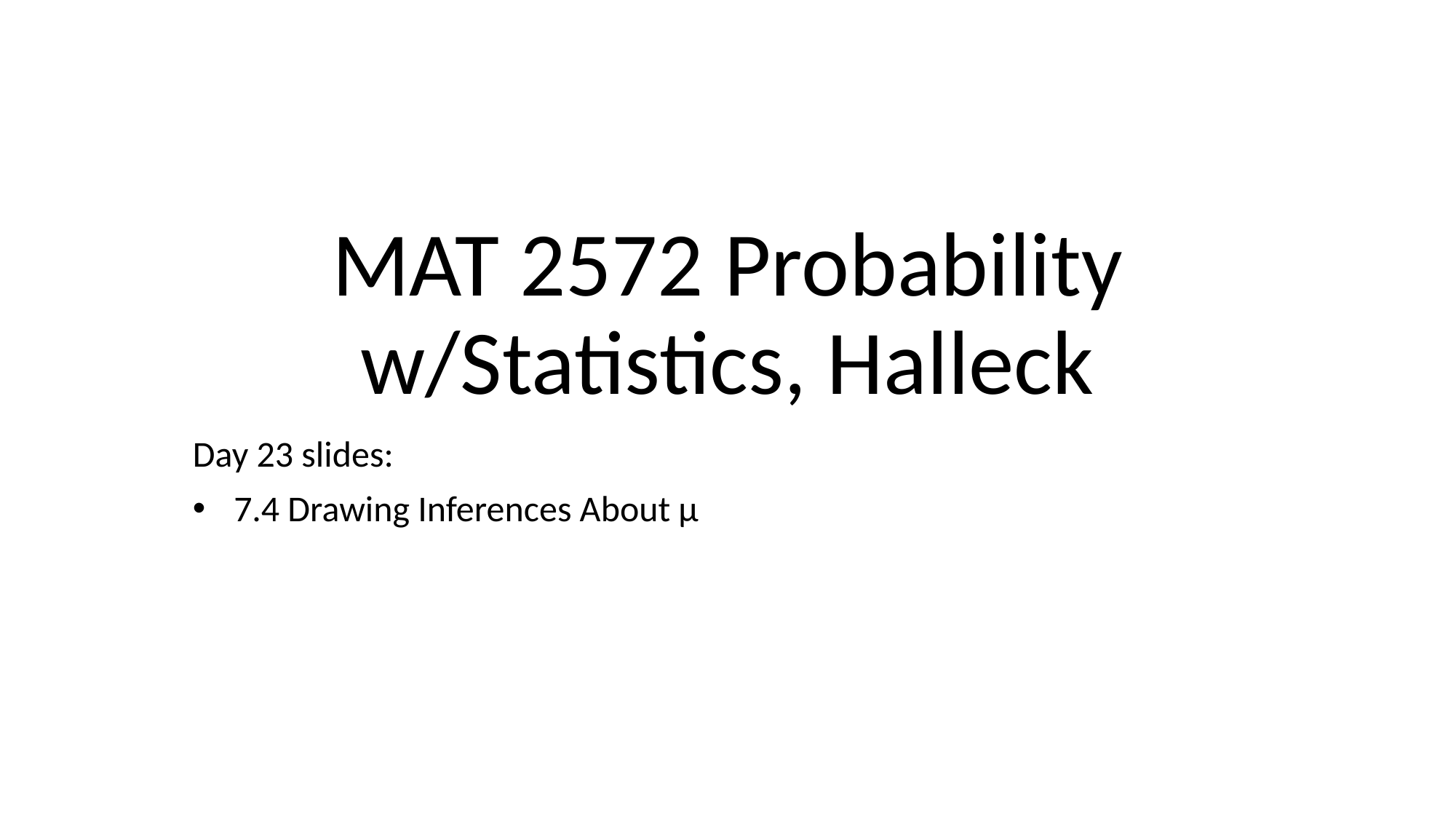

# MAT 2572 Probability w/Statistics, Halleck
Day 23 slides:
7.4 Drawing Inferences About µ